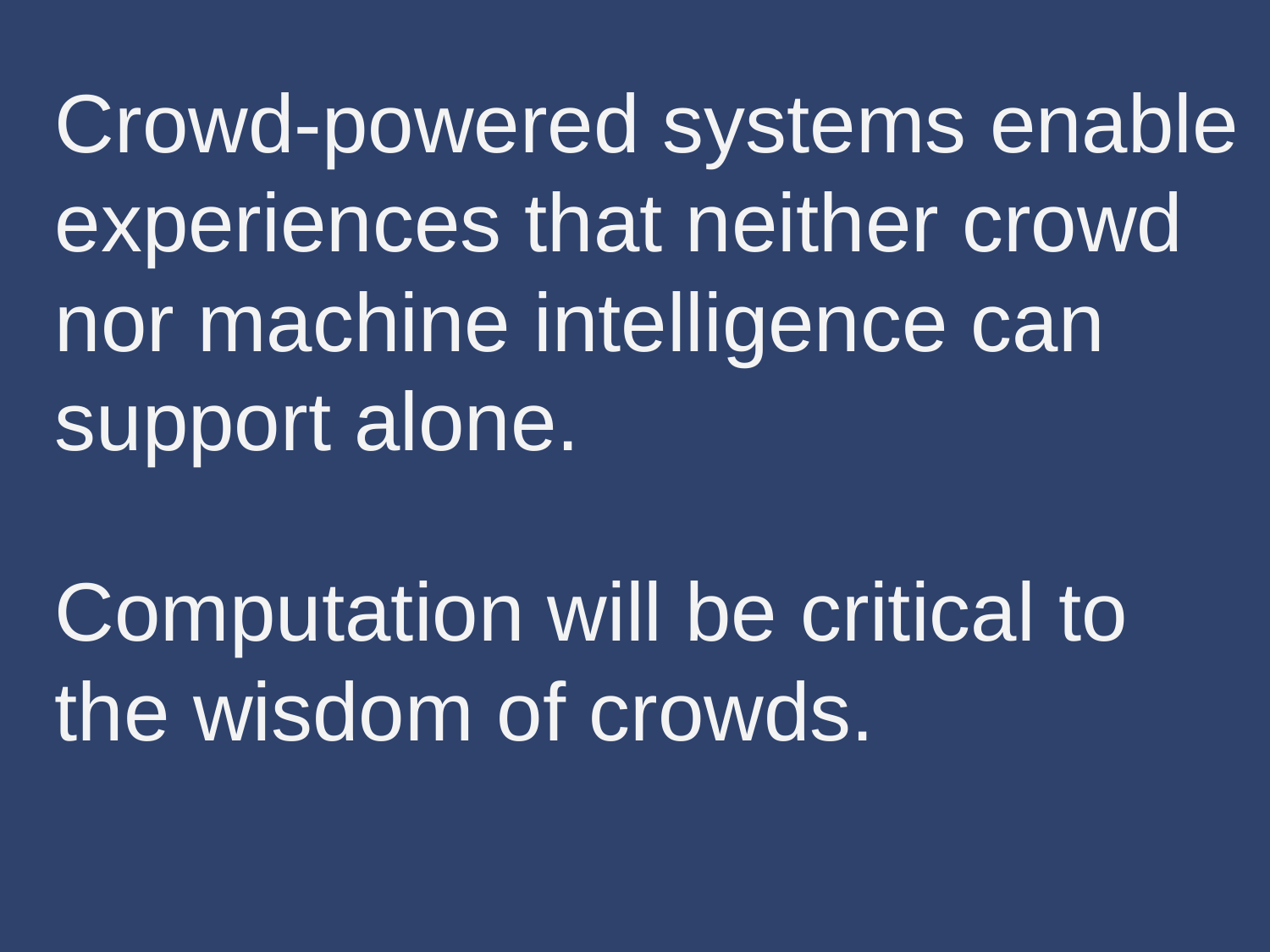

Crowd-powered systems enable experiences that neither crowd
nor machine intelligence can
support alone.
Computation will be critical to the wisdom of crowds.